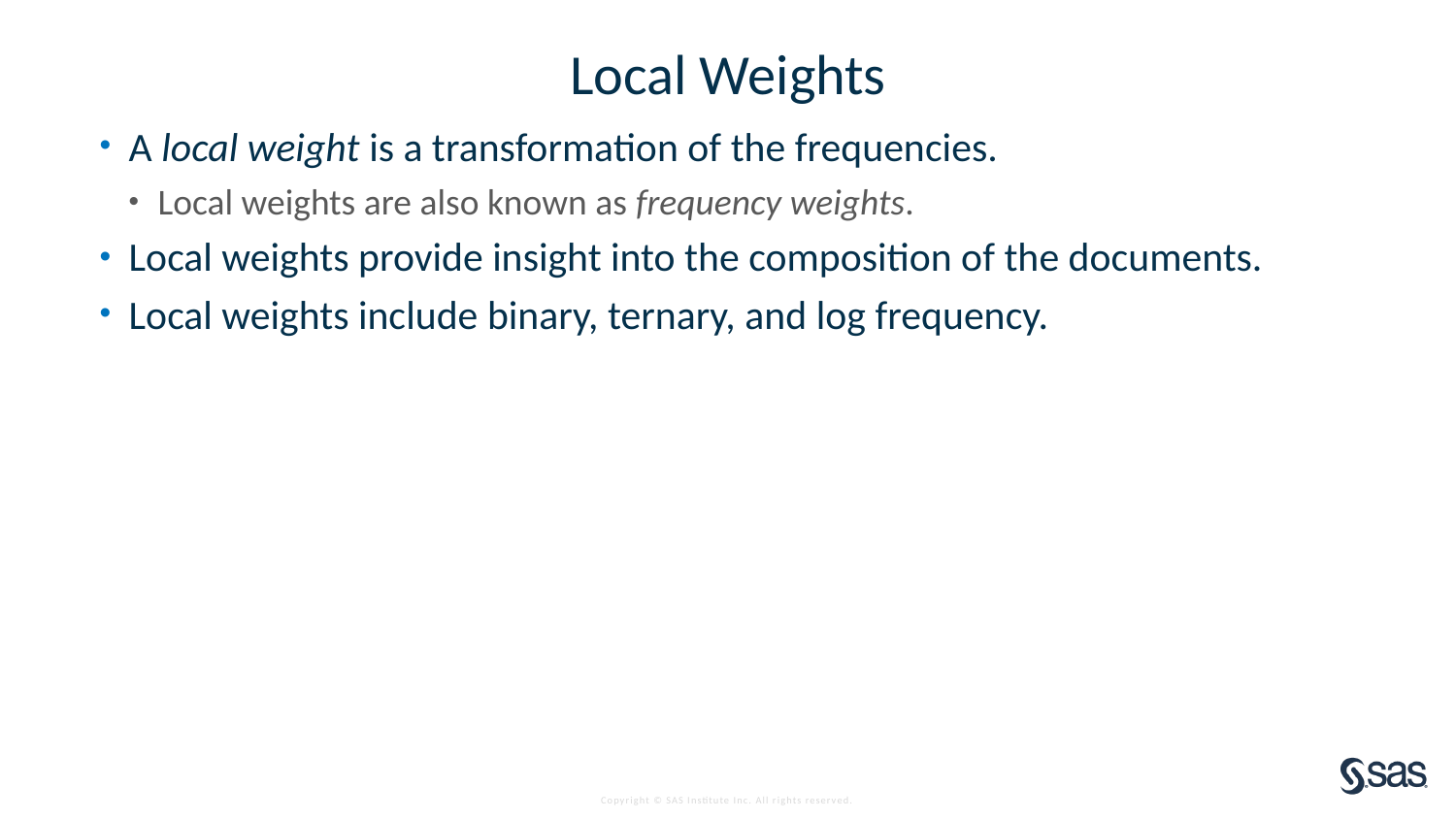

# Local Weights
A local weight is a transformation of the frequencies.
Local weights are also known as frequency weights.
Local weights provide insight into the composition of the documents.
Local weights include binary, ternary, and log frequency.